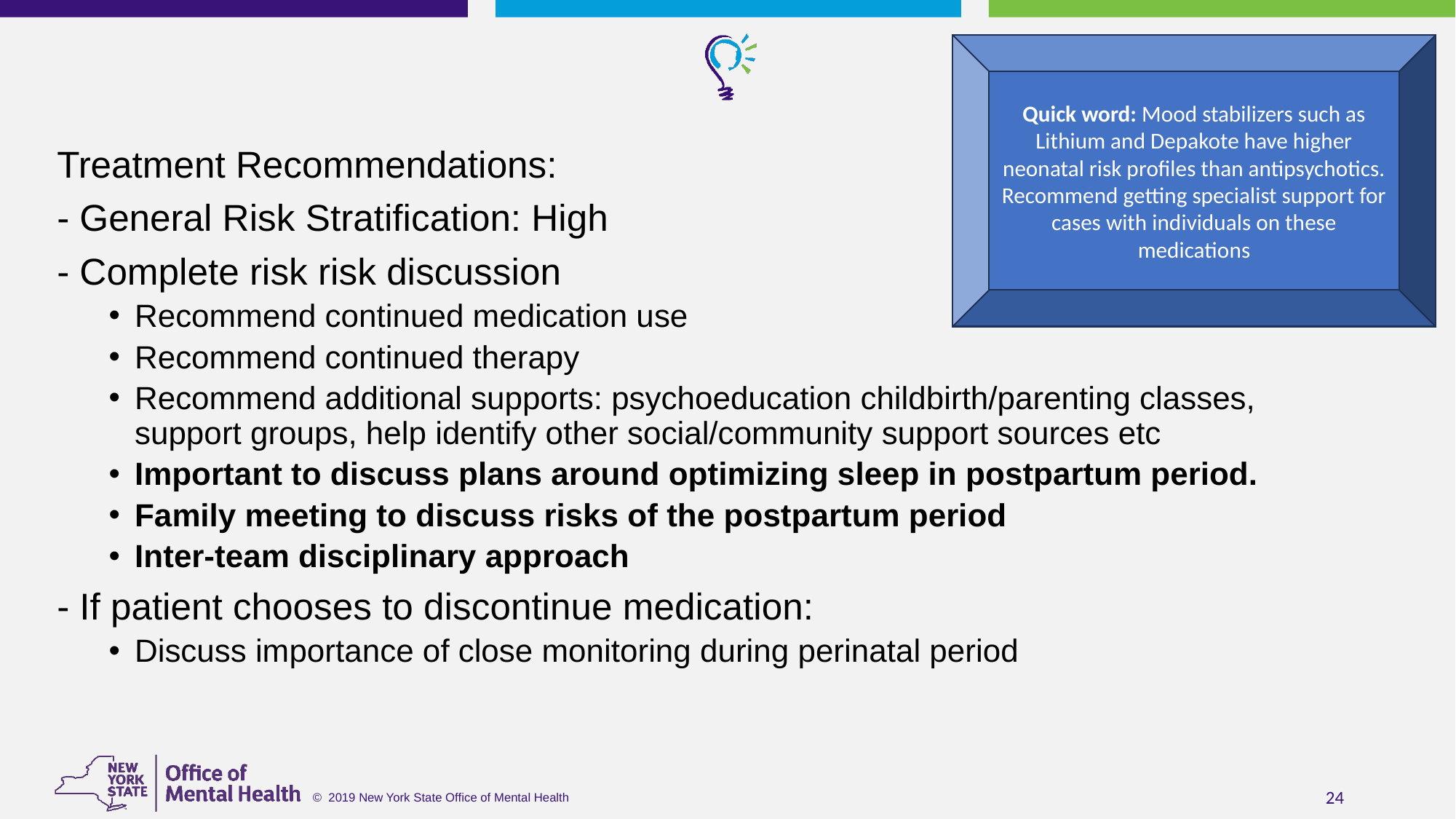

Quick word: Mood stabilizers such as Lithium and Depakote have higher neonatal risk profiles than antipsychotics. Recommend getting specialist support for cases with individuals on these medications
Treatment Recommendations:
- General Risk Stratification: High
- Complete risk risk discussion
Recommend continued medication use
Recommend continued therapy
Recommend additional supports: psychoeducation childbirth/parenting classes, support groups, help identify other social/community support sources etc
Important to discuss plans around optimizing sleep in postpartum period.
Family meeting to discuss risks of the postpartum period
Inter-team disciplinary approach
- If patient chooses to discontinue medication:
Discuss importance of close monitoring during perinatal period